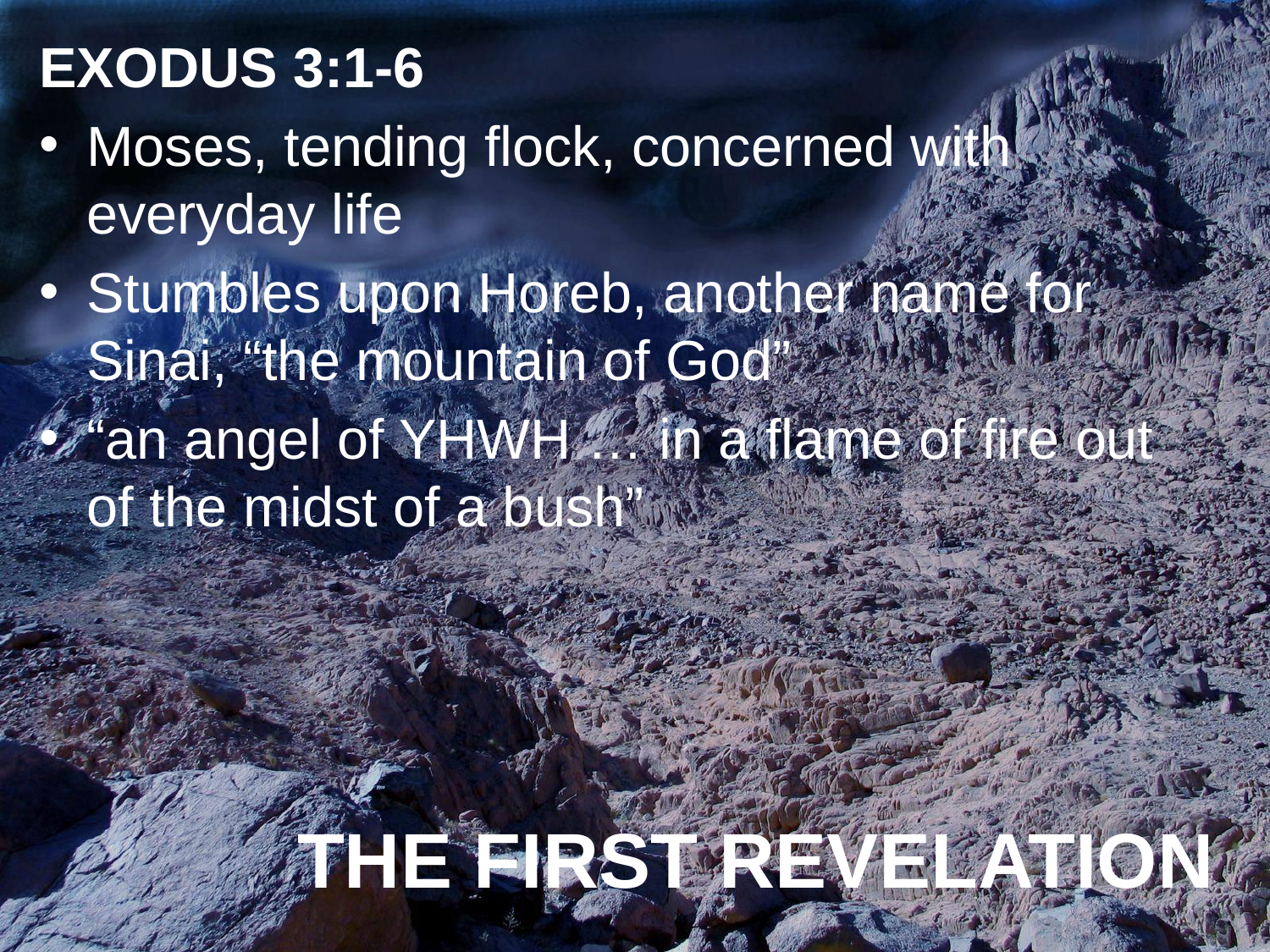

EXODUS 3:1-6
Moses, tending flock, concerned with everyday life
Stumbles upon Horeb, another name for Sinai, “the mountain of God”
“an angel of YHWH … in a flame of fire out of the midst of a bush”
# THE FIRST REVELATION